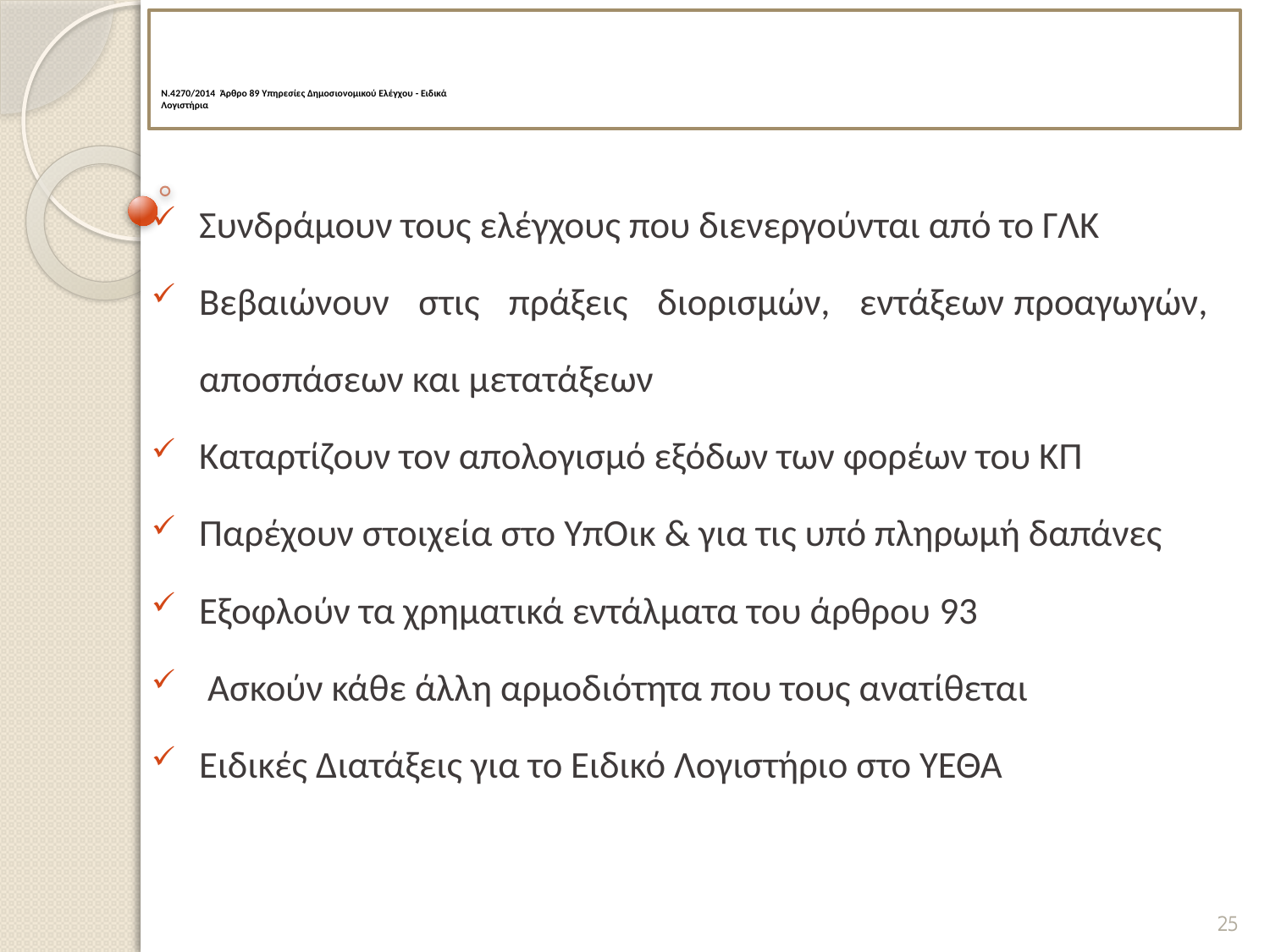

# Ν.4270/2014  Άρθρο 89 Υπηρεσίες Δημοσιονομικού Ελέγχου - Ειδικά Λογιστήρια
Συνδράμουν τους ελέγχους που διενεργούνται από το ΓΛΚ
Βεβαιώνουν στις πράξεις διορισμών, εντάξεων προαγωγών, αποσπάσεων και μετατάξεων
Καταρτίζουν τον απολογισμό εξόδων των φορέων του ΚΠ
Παρέχουν στοιχεία στο ΥπΟικ & για τις υπό πληρωμή δαπάνες
Εξοφλούν τα χρηματικά εντάλματα του άρθρου 93
 Ασκούν κάθε άλλη αρμοδιότητα που τους ανατίθεται
Ειδικές Διατάξεις για το Ειδικό Λογιστήριο στο ΥΕΘΑ

25